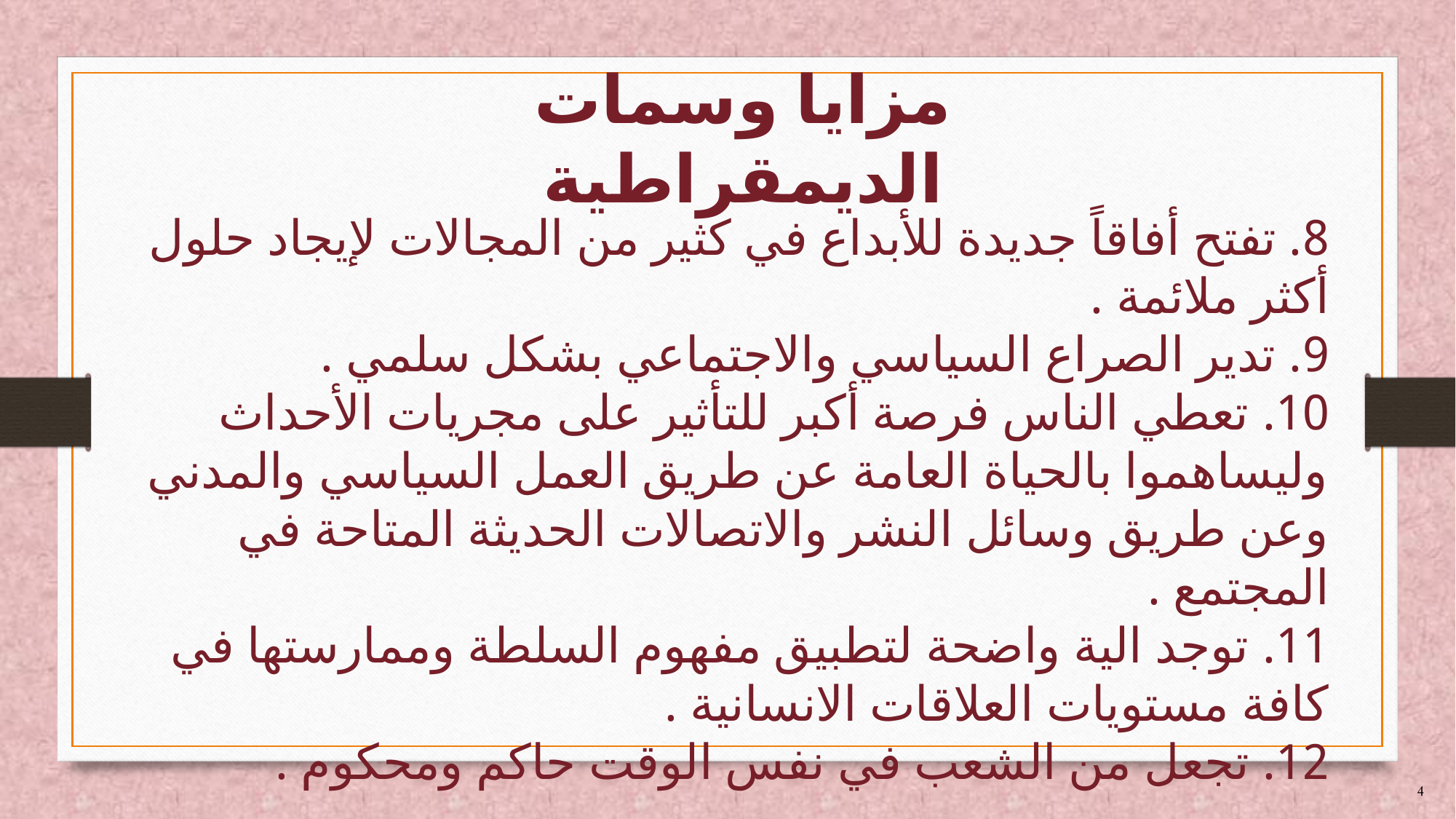

# مزايا وسمات الديمقراطية
8. تفتح أفاقاً جديدة للأبداع في كثير من المجالات لإيجاد حلول أكثر ملائمة .
9. تدير الصراع السياسي والاجتماعي بشكل سلمي .
10. تعطي الناس فرصة أكبر للتأثير على مجريات الأحداث وليساهموا بالحياة العامة عن طريق العمل السياسي والمدني وعن طريق وسائل النشر والاتصالات الحديثة المتاحة في المجتمع .
11. توجد الية واضحة لتطبيق مفهوم السلطة وممارستها في كافة مستويات العلاقات الانسانية .
12. تجعل من الشعب في نفس الوقت حاكم ومحكوم .
4